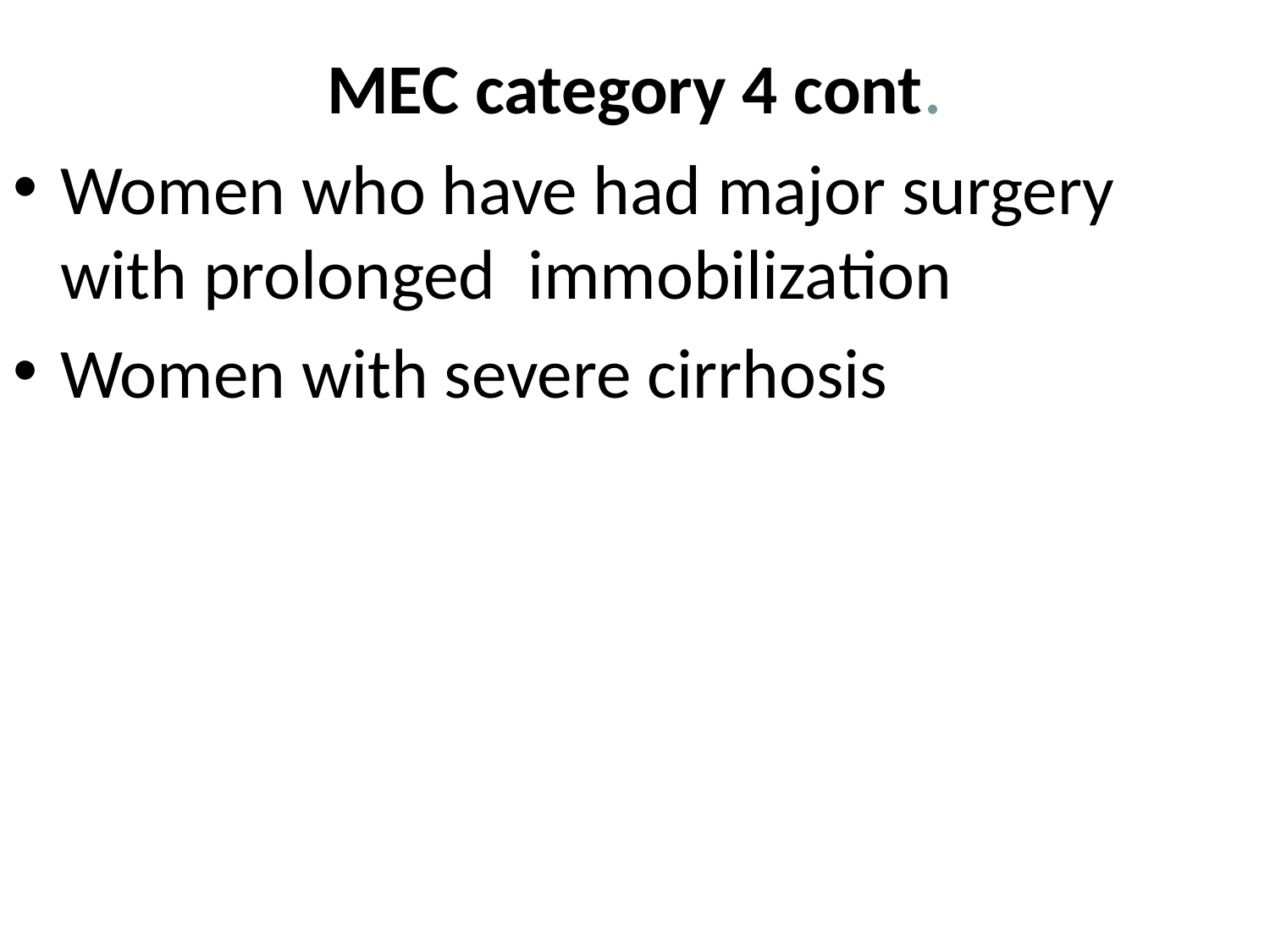

# MEC category 4 cont.
Women who have had major surgery with prolonged  immobilization
Women with severe cirrhosis